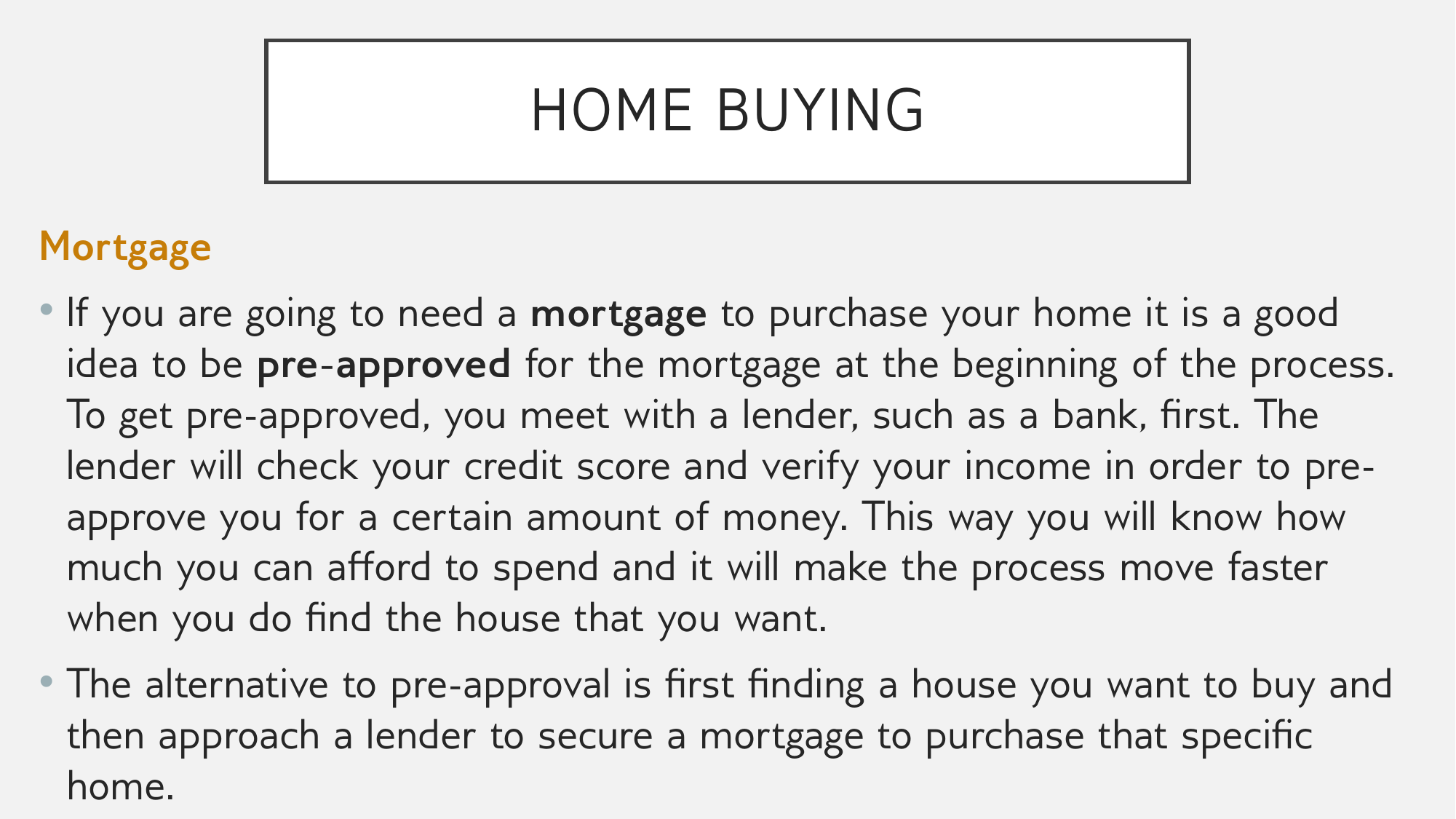

# Home buying
Mortgage
If you are going to need a mortgage to purchase your home it is a good idea to be pre-approved for the mortgage at the beginning of the process. To get pre-approved, you meet with a lender, such as a bank, first. The lender will check your credit score and verify your income in order to pre-approve you for a certain amount of money. This way you will know how much you can afford to spend and it will make the process move faster when you do find the house that you want.
The alternative to pre-approval is first finding a house you want to buy and then approach a lender to secure a mortgage to purchase that specific home.